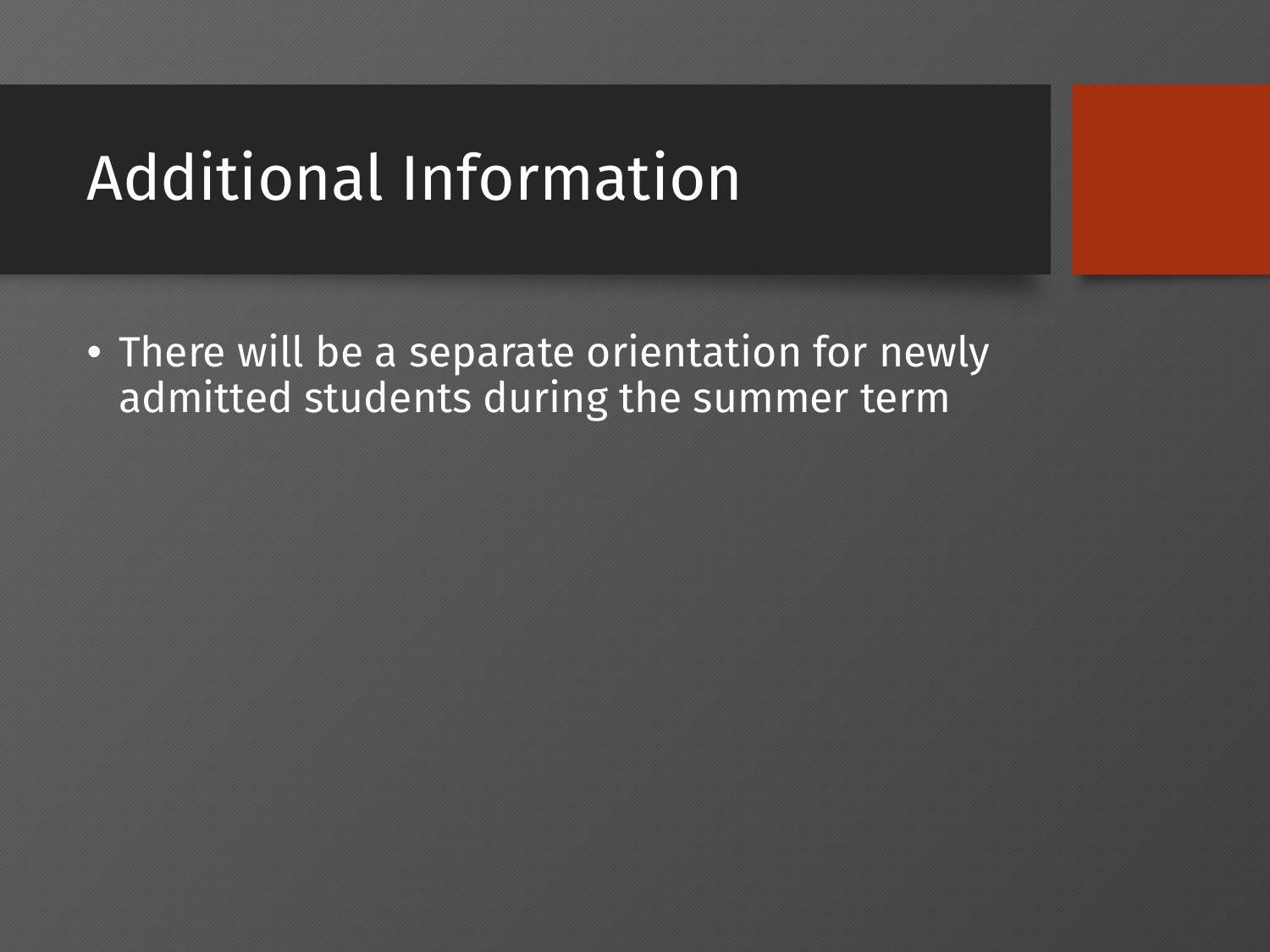

# Additional Information
There will be a separate orientation for newly admitted students during the summer term